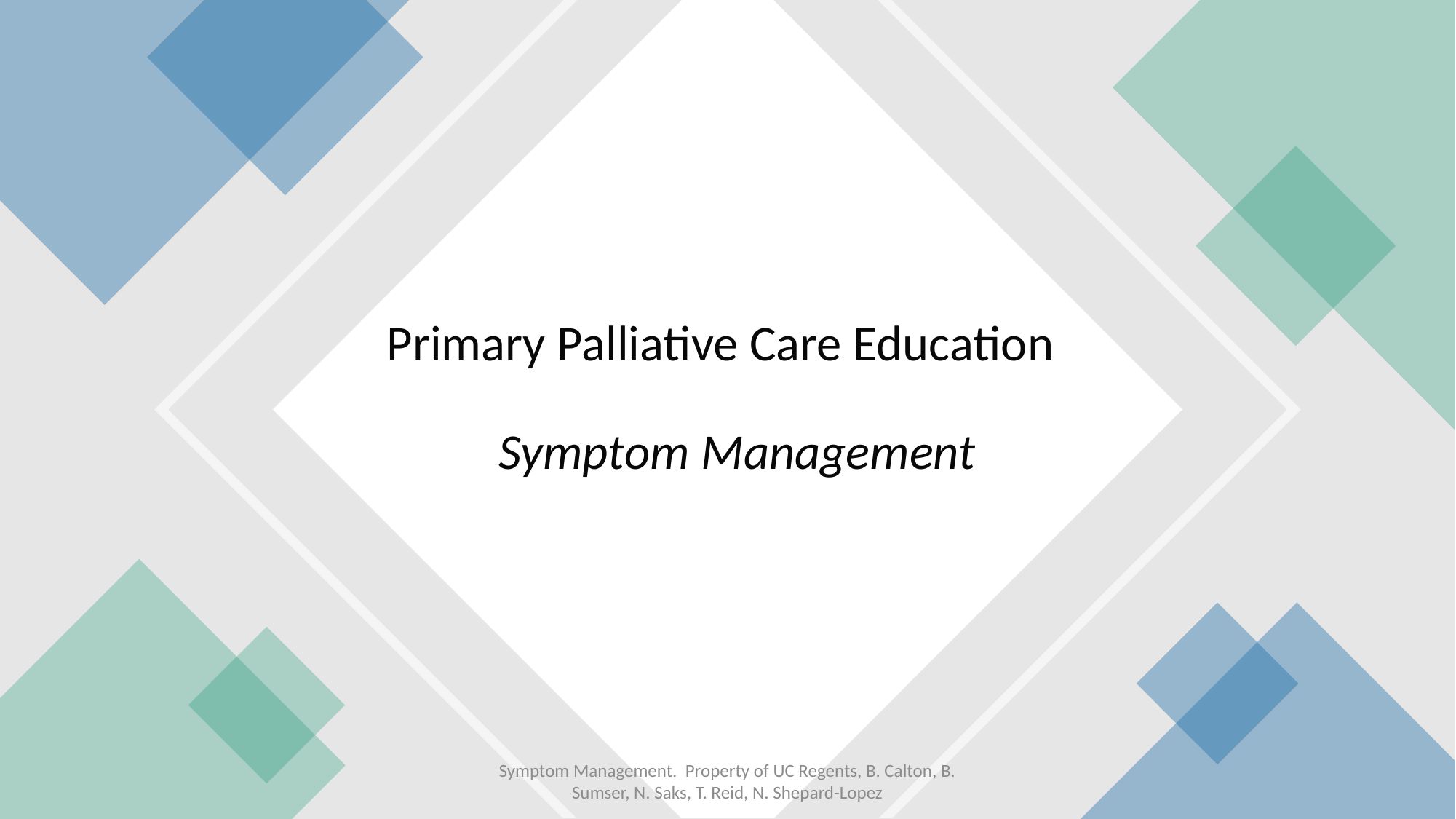

# Primary Palliative Care Education Symptom Management

Symptom Management.  Property of UC Regents, B. Calton, B. Sumser, N. Saks, T. Reid, N. Shepard-Lopez
1